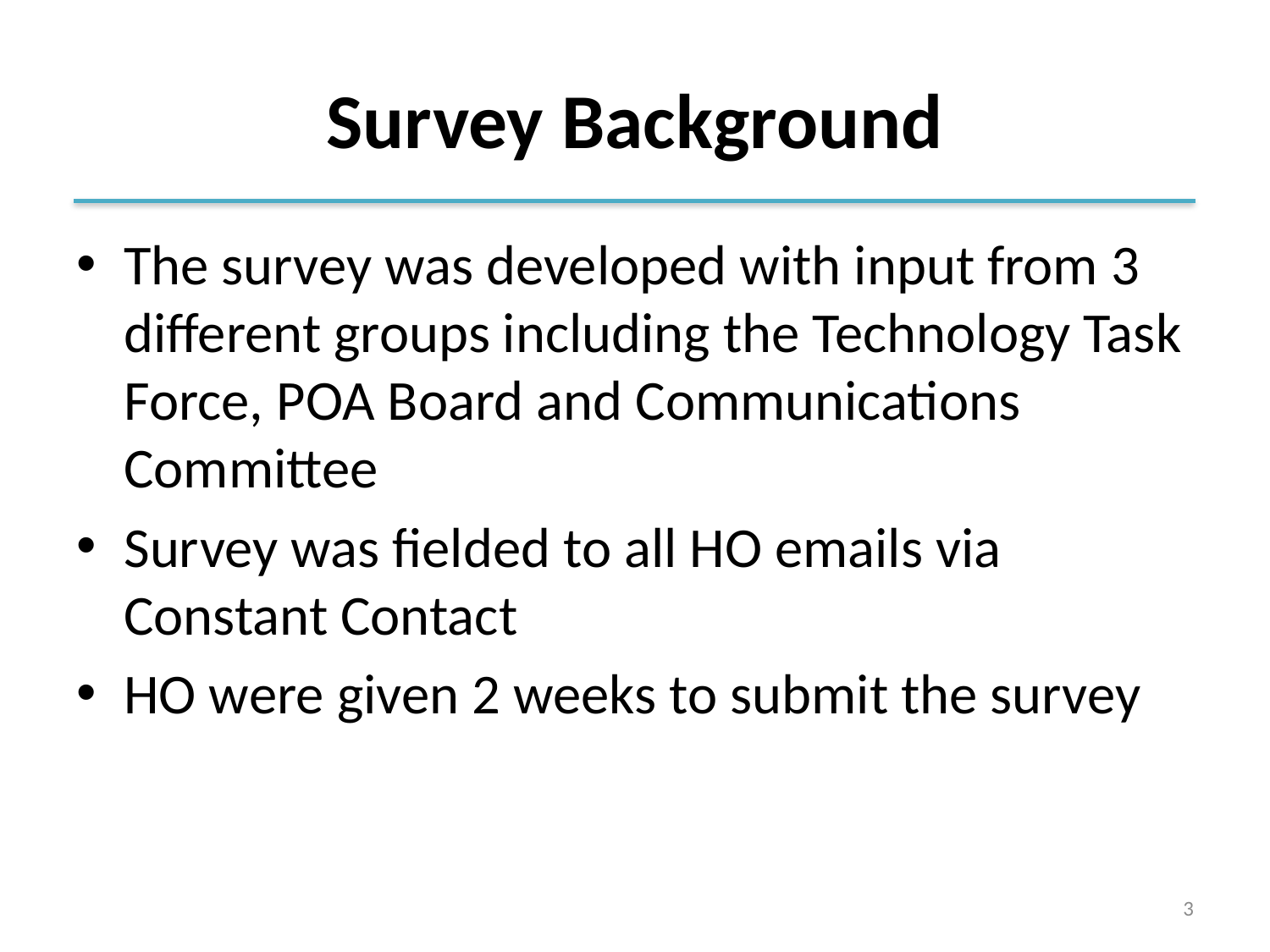

# Survey Background
The survey was developed with input from 3 different groups including the Technology Task Force, POA Board and Communications Committee
Survey was fielded to all HO emails via Constant Contact
HO were given 2 weeks to submit the survey
3